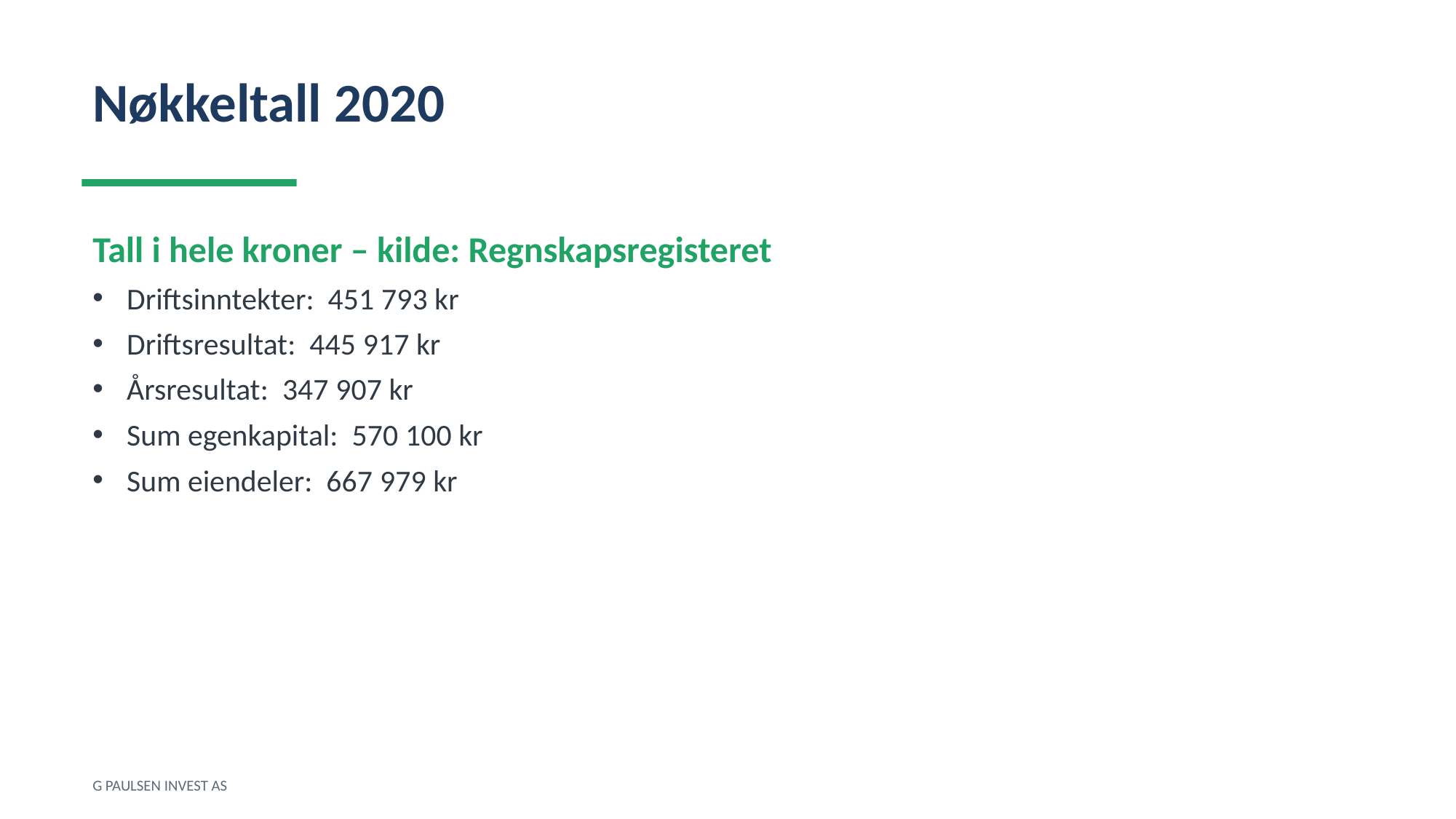

Nøkkeltall 2020

Tall i hele kroner – kilde: Regnskapsregisteret
Driftsinntekter:  451 793 kr
Driftsresultat:  445 917 kr
Årsresultat:  347 907 kr
Sum egenkapital:  570 100 kr
Sum eiendeler:  667 979 kr
G PAULSEN INVEST AS